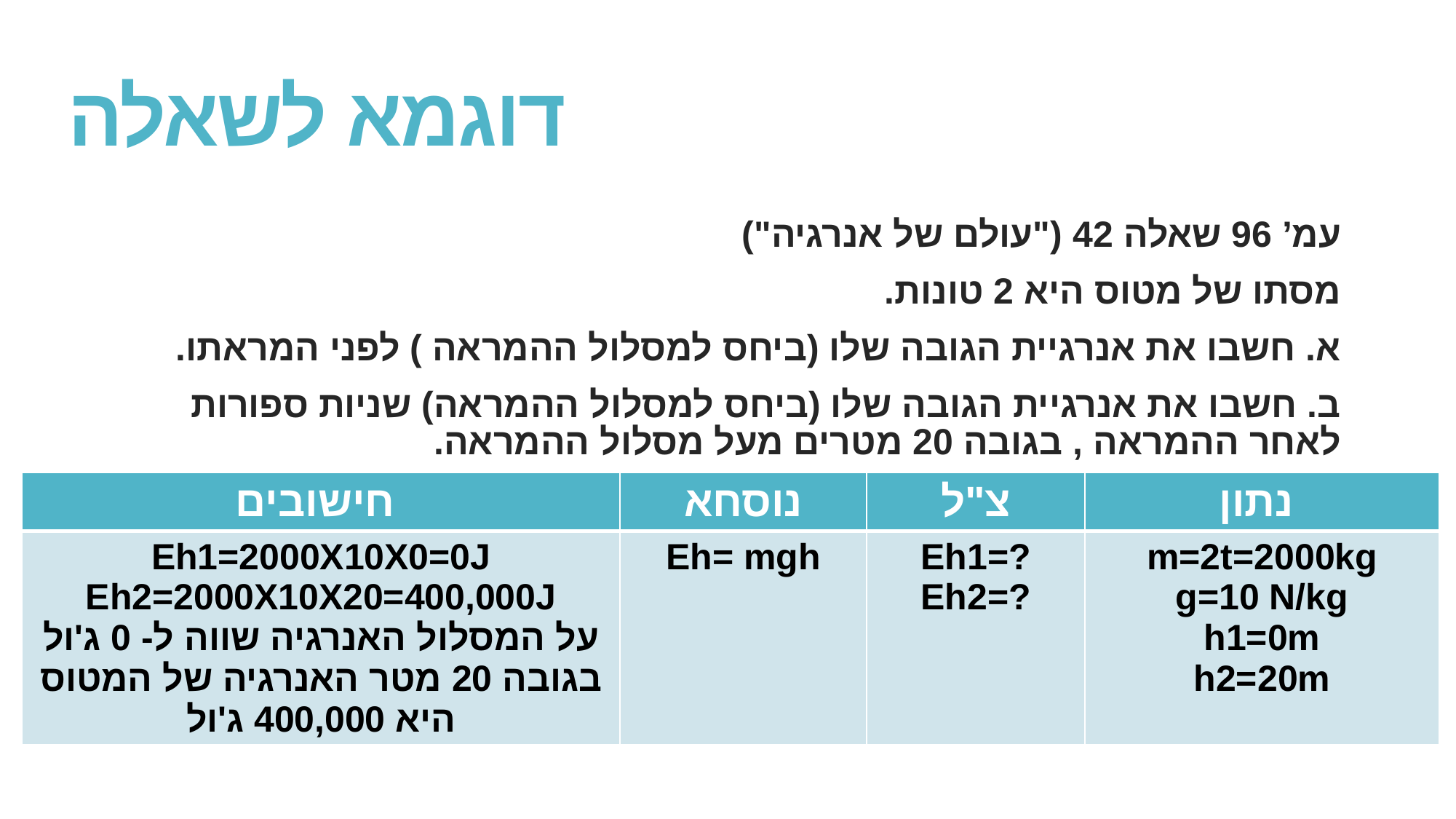

# דוגמא לשאלה
עמ’ 96 שאלה 42 ("עולם של אנרגיה")
מסתו של מטוס היא 2 טונות.
א. חשבו את אנרגיית הגובה שלו (ביחס למסלול ההמראה ) לפני המראתו.
ב. חשבו את אנרגיית הגובה שלו (ביחס למסלול ההמראה) שניות ספורות לאחר ההמראה , בגובה 20 מטרים מעל מסלול ההמראה.
| חישובים | נוסחא | צ"ל | נתון |
| --- | --- | --- | --- |
| Eh1=2000X10X0=0J Eh2=2000X10X20=400,000J על המסלול האנרגיה שווה ל- 0 ג'ול בגובה 20 מטר האנרגיה של המטוס היא 400,000 ג'ול | Eh= mgh | Eh1=? Eh2=? | m=2t=2000kg g=10 N/kg h1=0m h2=20m |